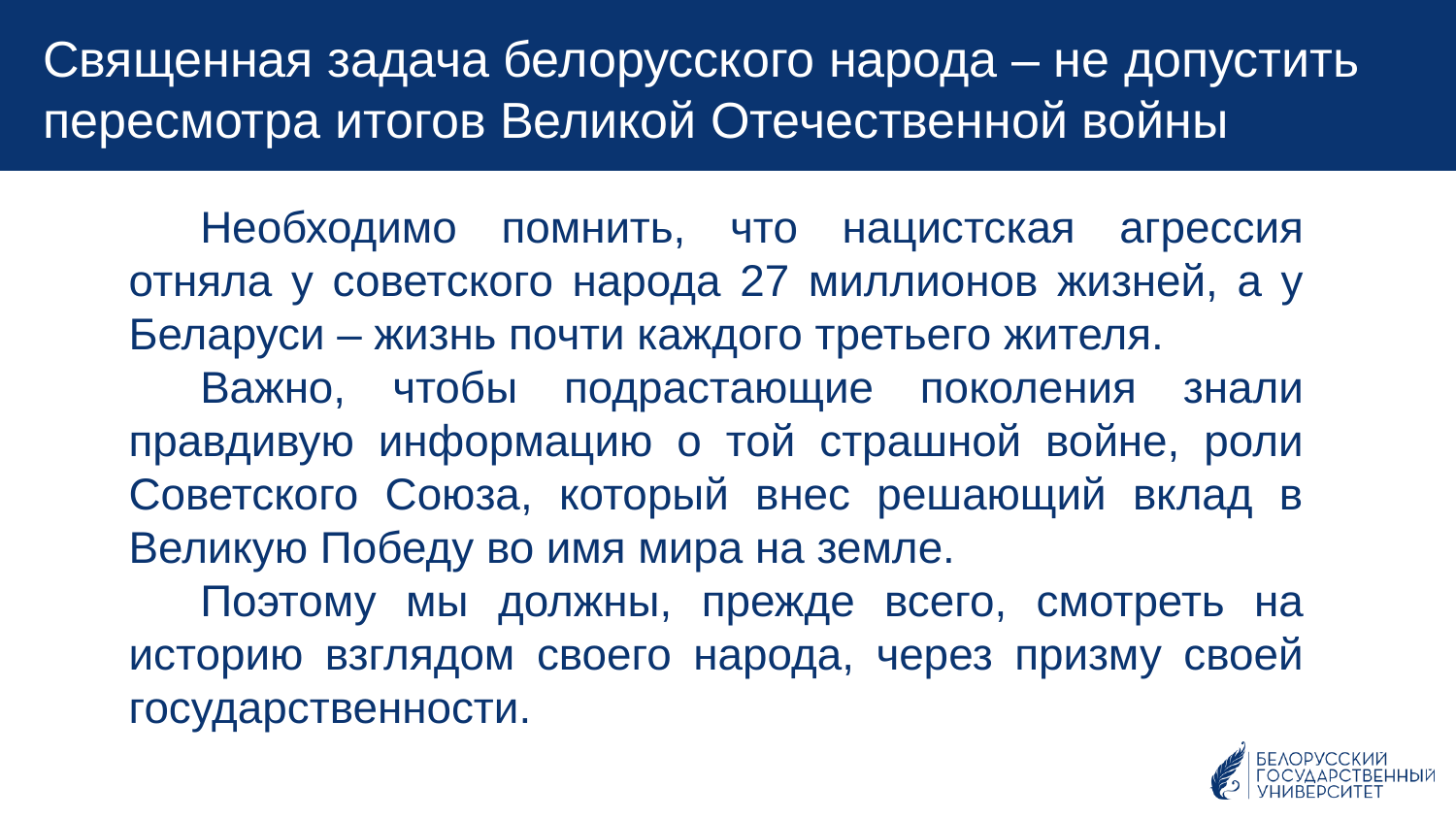

Священная задача белорусского народа – не допустить пересмотра итогов Великой Отечественной войны
Необходимо помнить, что нацистская агрессия отняла у советского народа 27 миллионов жизней, а у Беларуси – жизнь почти каждого третьего жителя.
Важно, чтобы подрастающие поколения знали правдивую информацию о той страшной войне, роли Советского Союза, который внес решающий вклад в Великую Победу во имя мира на земле.
Поэтому мы должны, прежде всего, смотреть на историю взглядом своего народа, через призму своей государственности.